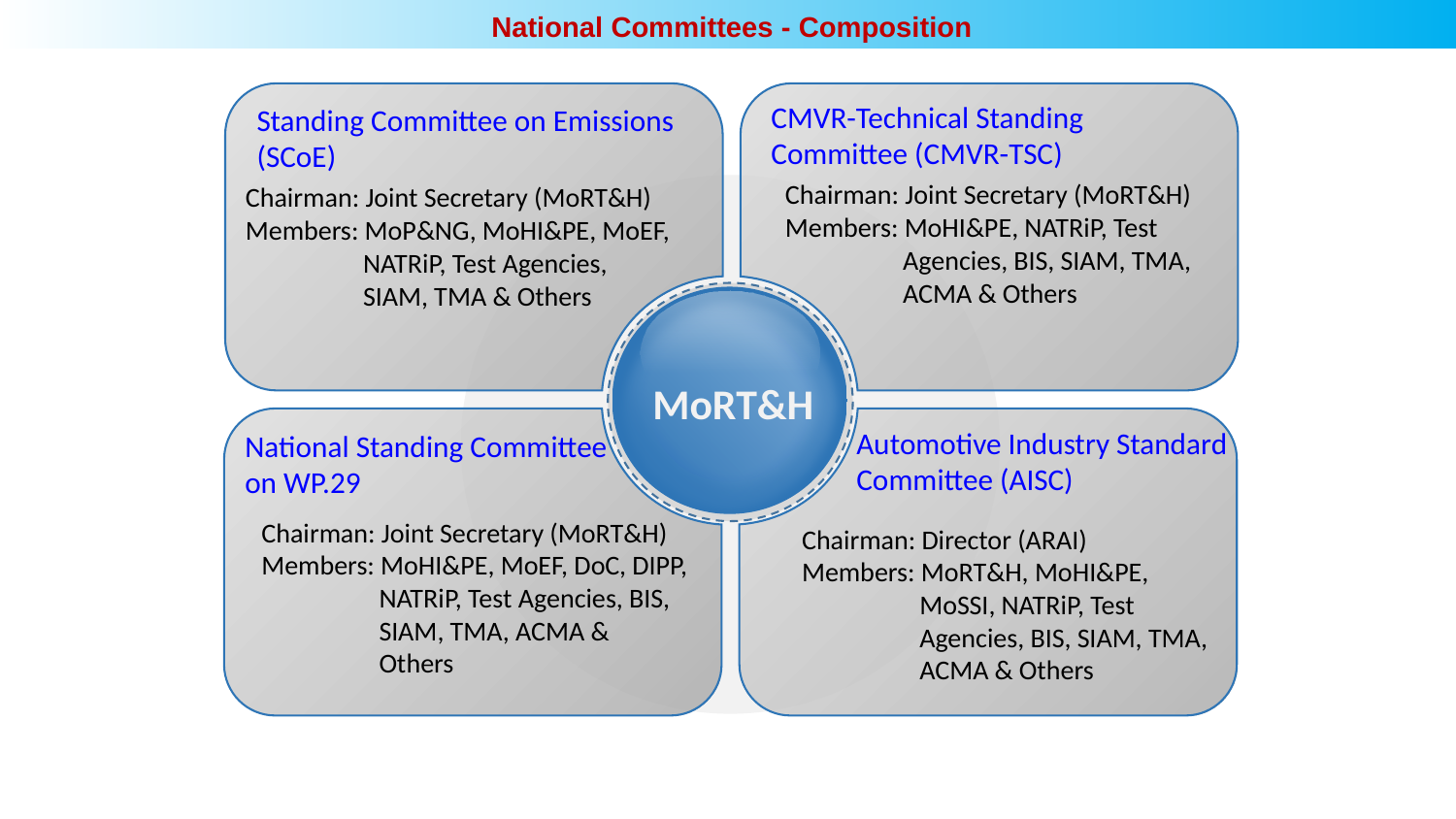

# National Committees - Composition

Standing Committee on Emissions (SCoE)
Chairman: Joint Secretary (MoRT&H)
Members: MoP&NG, MoHI&PE, MoEF, NATRiP, Test Agencies, SIAM, TMA & Others

CMVR-Technical Standing Committee (CMVR-TSC)
Chairman: Joint Secretary (MoRT&H)
Members: MoHI&PE, NATRiP, Test Agencies, BIS, SIAM, TMA, ACMA & Others

MoRT&H

National Standing Committee
on WP.29
Chairman: Joint Secretary (MoRT&H)
Members: MoHI&PE, MoEF, DoC, DIPP, NATRiP, Test Agencies, BIS, SIAM, TMA, ACMA & Others

Automotive Industry Standard Committee (AISC)
Chairman: Director (ARAI)
Members: MoRT&H, MoHI&PE, MoSSI, NATRiP, Test Agencies, BIS, SIAM, TMA, ACMA & Others